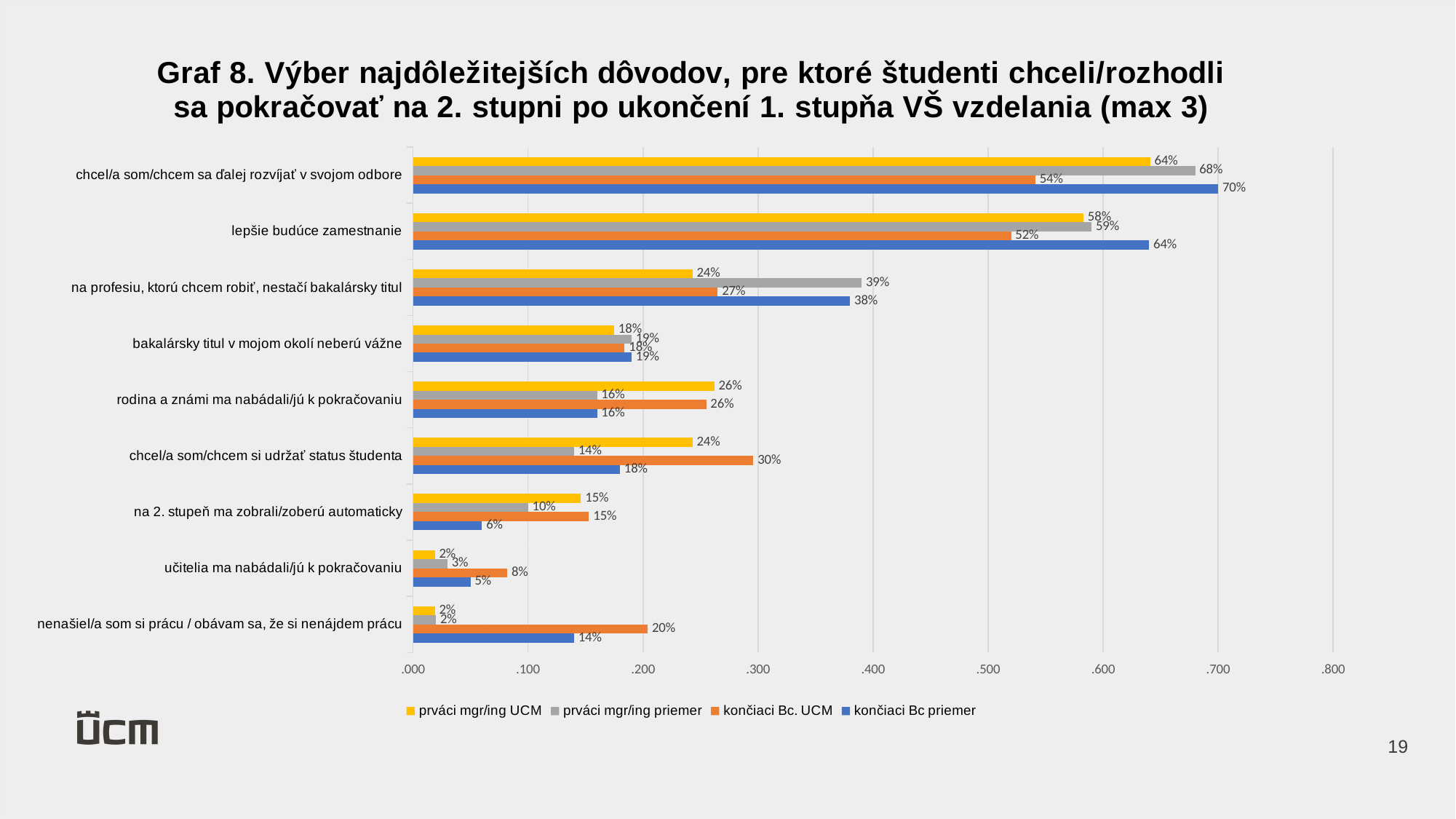

### Chart: Graf 8. Výber najdôležitejších dôvodov, pre ktoré študenti chceli/rozhodli sa pokračovať na 2. stupni po ukončení 1. stupňa VŠ vzdelania (max 3)

| Category | končiaci Bc priemer | končiaci Bc. UCM | prváci mgr/ing priemer | prváci mgr/ing UCM |
|---|---|---|---|---|
| nenašiel/a som si prácu / obávam sa, že si nenájdem prácu | 0.14 | 0.204 | 0.02 | 0.019 |
| učitelia ma nabádali/jú k pokračovaniu | 0.05 | 0.082 | 0.03 | 0.019 |
| na 2. stupeň ma zobrali/zoberú automaticky | 0.06 | 0.153 | 0.1 | 0.146 |
| chcel/a som/chcem si udržať status študenta | 0.18 | 0.296 | 0.14 | 0.243 |
| rodina a známi ma nabádali/jú k pokračovaniu | 0.16 | 0.255 | 0.16 | 0.262 |
| bakalársky titul v mojom okolí neberú vážne | 0.19 | 0.184 | 0.19 | 0.175 |
| na profesiu, ktorú chcem robiť, nestačí bakalársky titul | 0.38 | 0.265 | 0.39 | 0.243 |
| lepšie budúce zamestnanie | 0.64 | 0.52 | 0.59 | 0.583 |
| chcel/a som/chcem sa ďalej rozvíjať v svojom odbore | 0.7 | 0.541 | 0.68 | 0.641 |